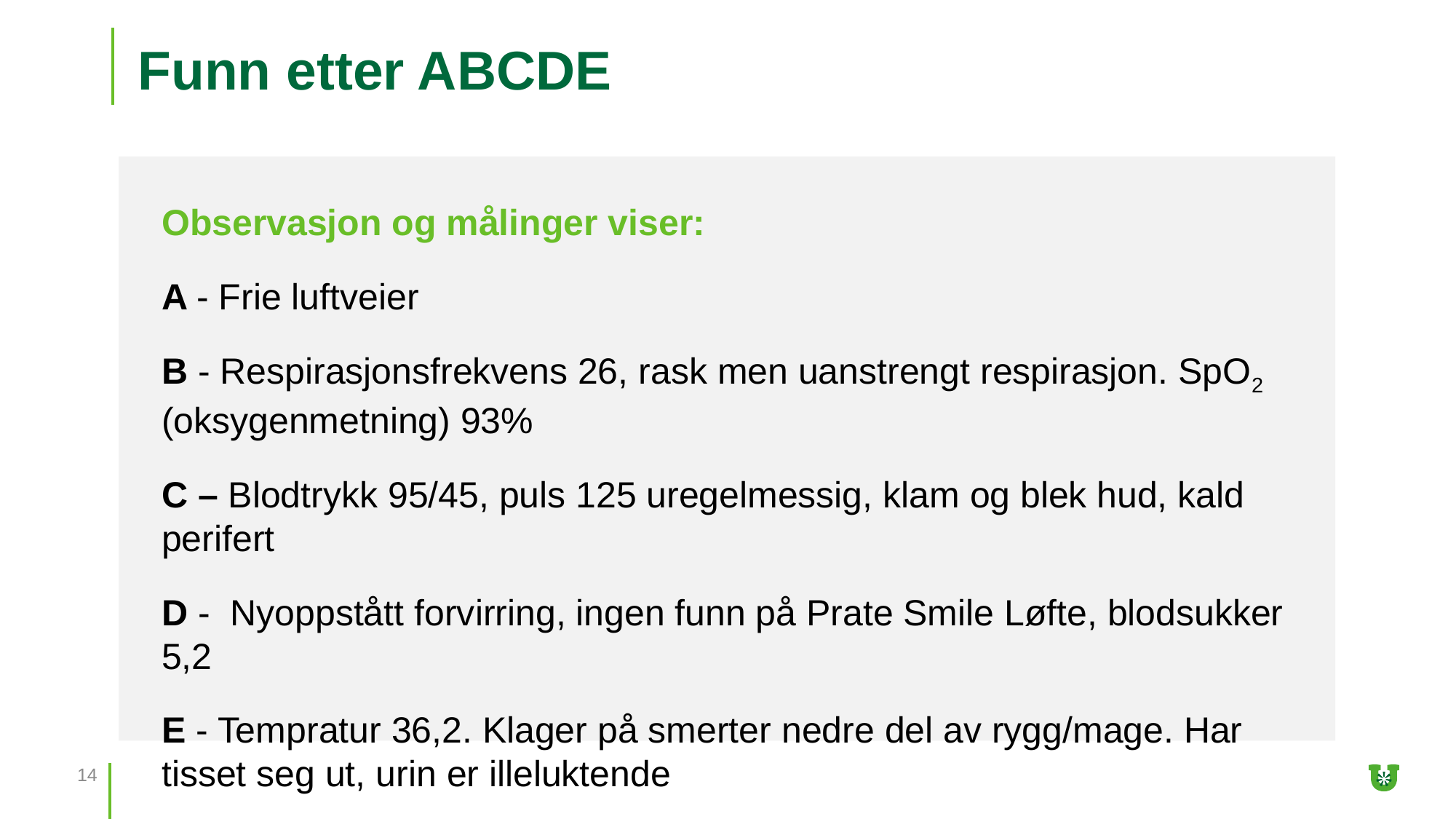

# Funn etter ABCDE
Observasjon og målinger viser:
A - Frie luftveier
B - Respirasjonsfrekvens 26, rask men uanstrengt respirasjon. SpO2 (oksygenmetning) 93%
C – Blodtrykk 95/45, puls 125 uregelmessig, klam og blek hud, kald perifert
D -  Nyoppstått forvirring, ingen funn på Prate Smile Løfte, blodsukker 5,2
E - Tempratur 36,2. Klager på smerter nedre del av rygg/mage. Har tisset seg ut, urin er illeluktende